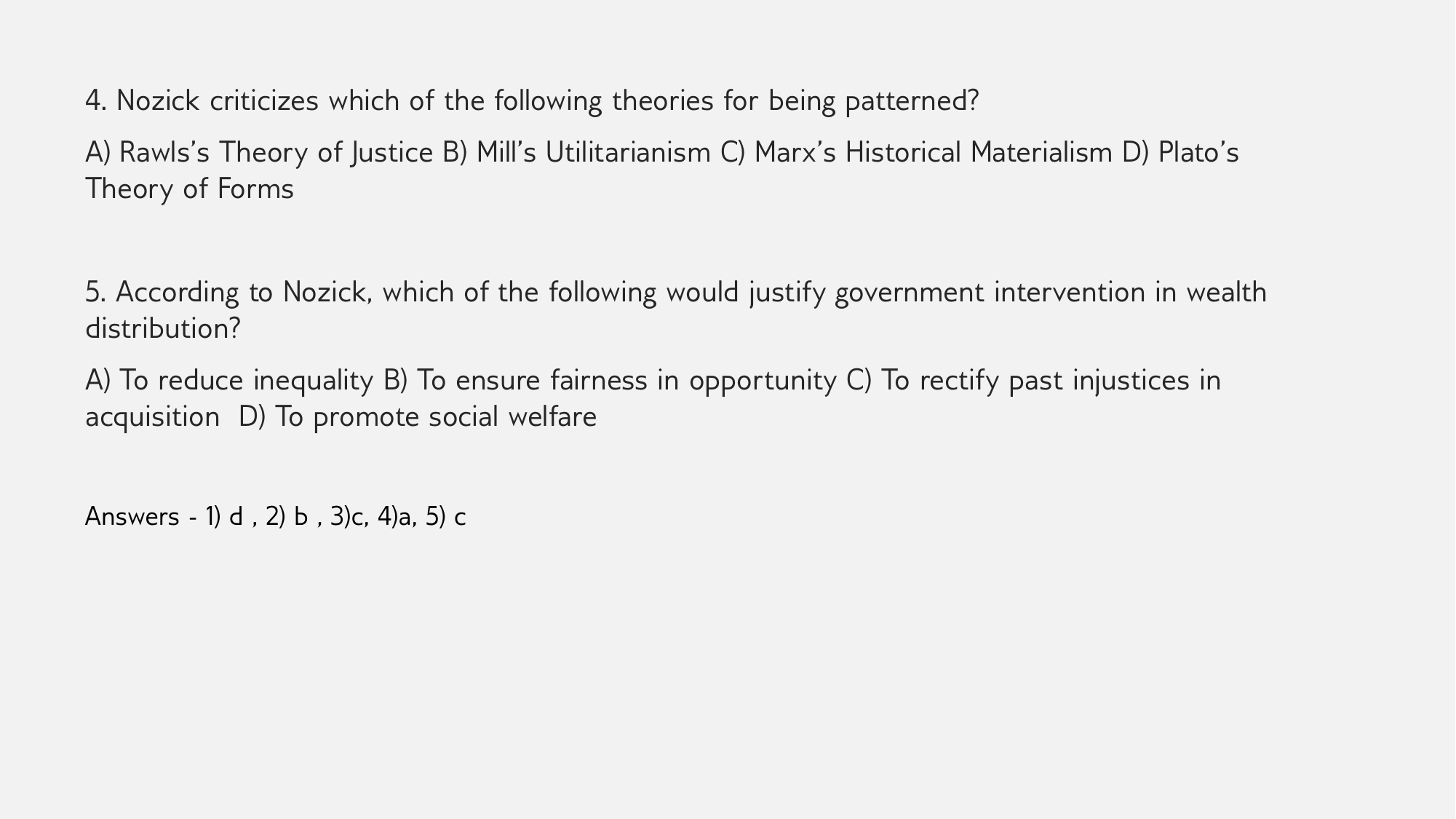

4. Nozick criticizes which of the following theories for being patterned?
A) Rawls’s Theory of Justice B) Mill’s Utilitarianism C) Marx’s Historical Materialism D) Plato’s Theory of Forms

5. According to Nozick, which of the following would justify government intervention in wealth distribution?
A) To reduce inequality B) To ensure fairness in opportunity C) To rectify past injustices in acquisition  D) To promote social welfare
Answers - 1) d , 2) b , 3)c, 4)a, 5) c